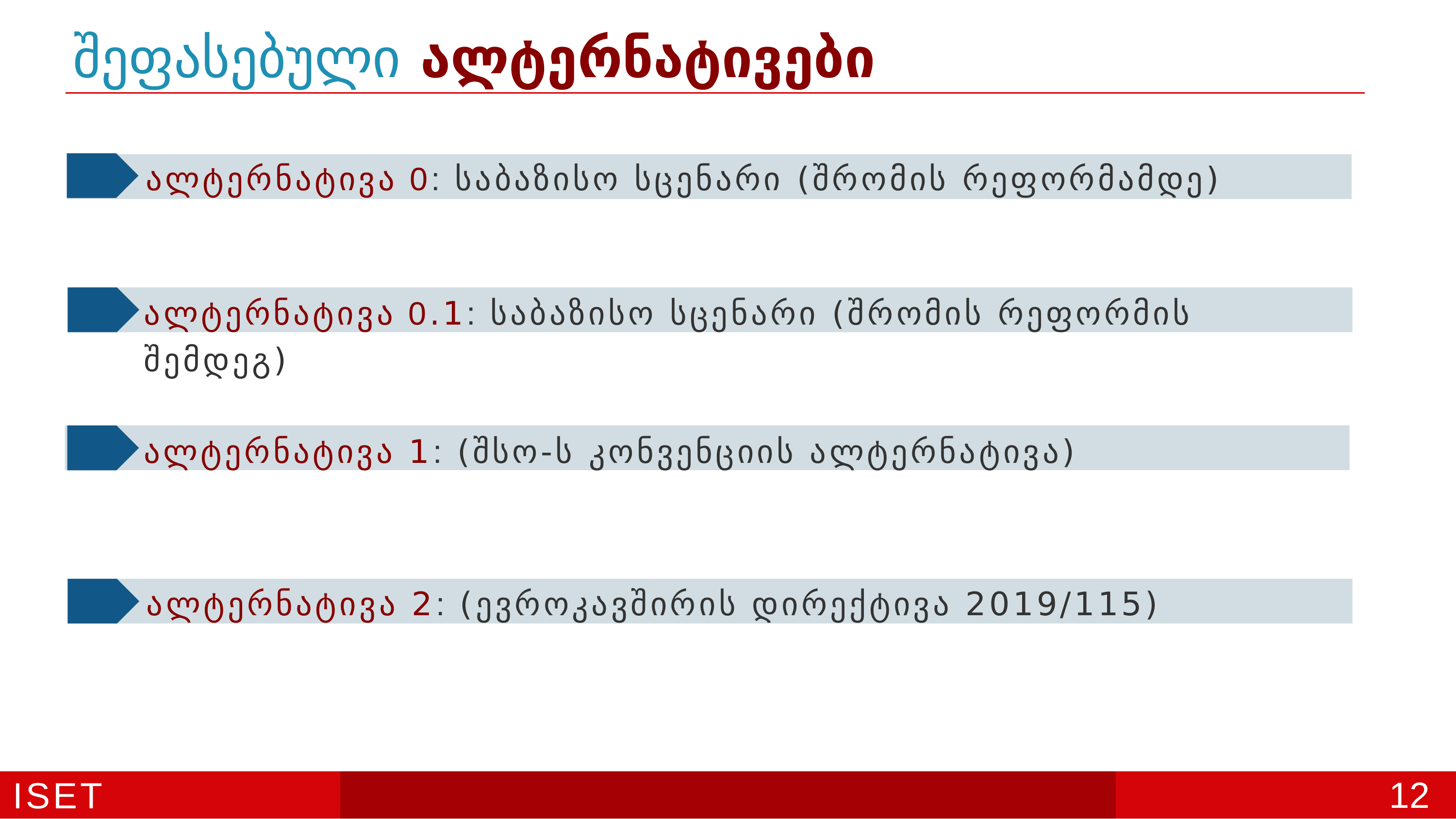

# შეფასებული ალტერნატივები
ალტერნატივა 0: საბაზისო სცენარი (შრომის რეფორმამდე)

ალტერნატივა 0.1: საბაზისო სცენარი (შრომის რეფორმის შემდეგ)

ალტერნატივა 1: (შსო-ს კონვენციის ალტერნატივა)

ალტერნატივა 2: (ევროკავშირის დირექტივა 2019/115)

ISET

12